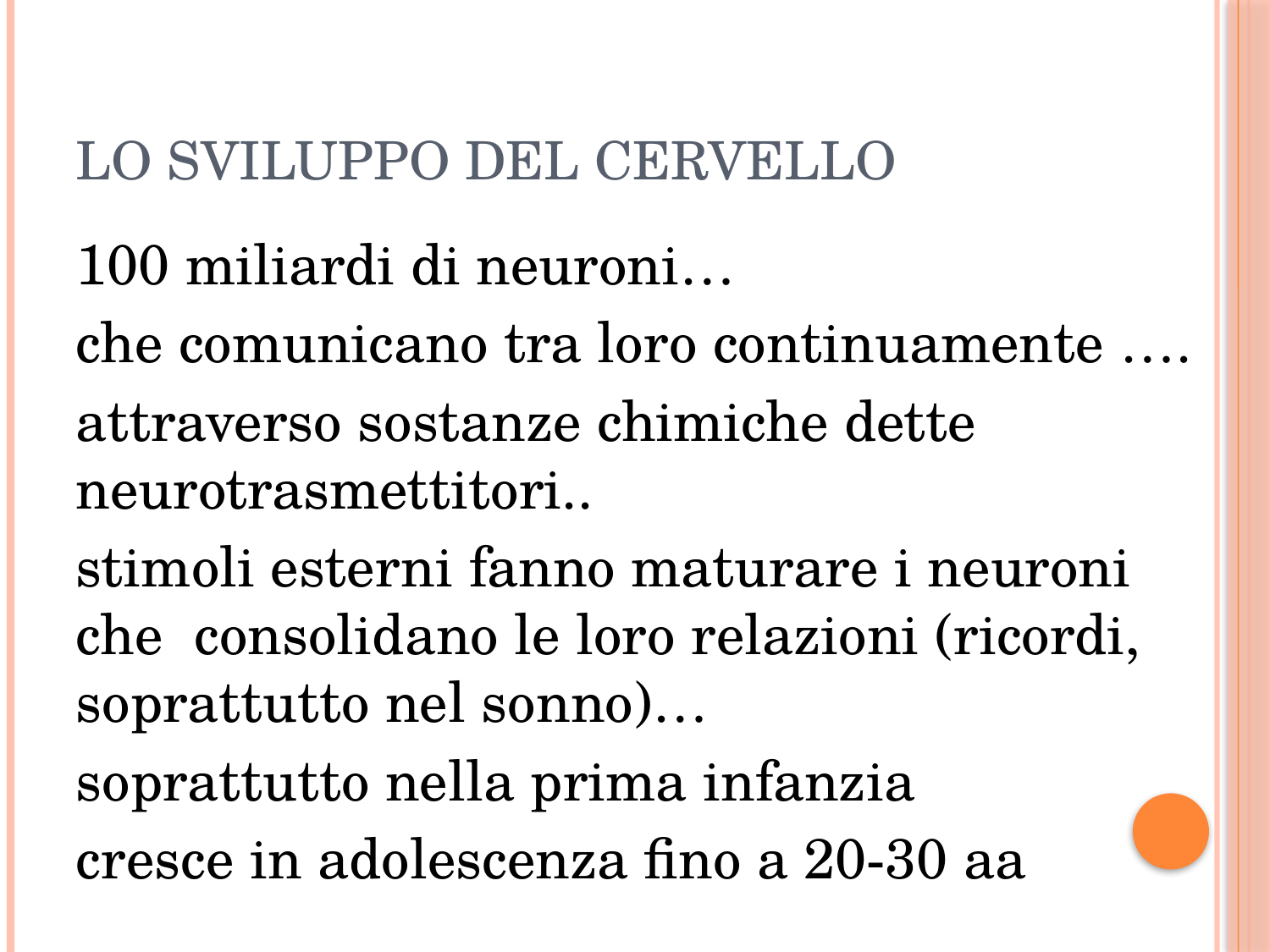

# LO SVILUPPO DEL CERVELLO
100 miliardi di neuroni…
che comunicano tra loro continuamente ….
attraverso sostanze chimiche dette neurotrasmettitori..
stimoli esterni fanno maturare i neuroni che  consolidano le loro relazioni (ricordi, soprattutto nel sonno)…
soprattutto nella prima infanzia
cresce in adolescenza fino a 20-30 aa